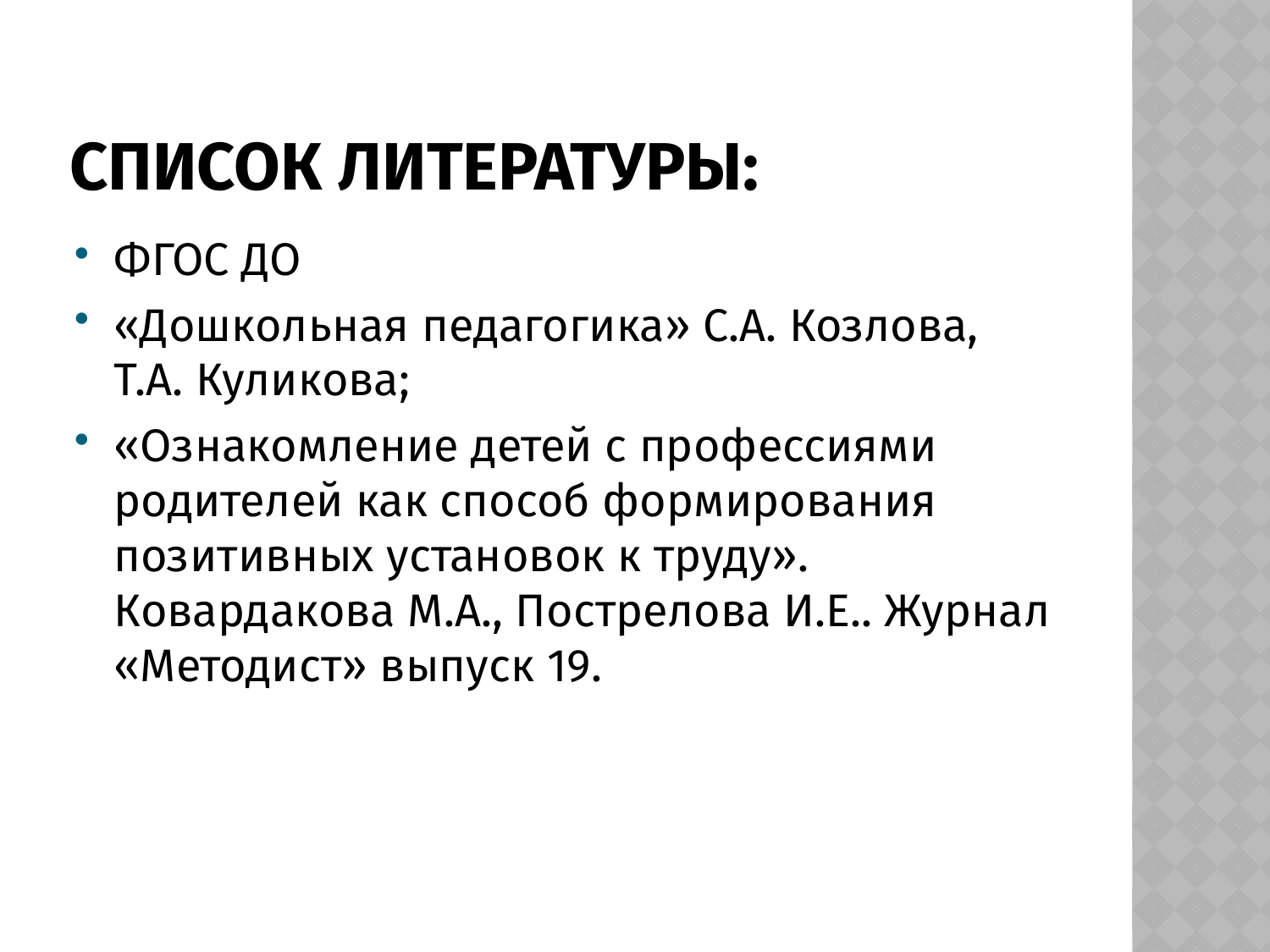

# Список литературы:
ФГОС ДО
«Дошкольная педагогика» С.А. Козлова, Т.А. Куликова;
«Ознакомление детей с профессиями родителей как способ формирования позитивных установок к труду». Ковардакова М.А., Пострелова И.Е.. Журнал «Методист» выпуск 19.